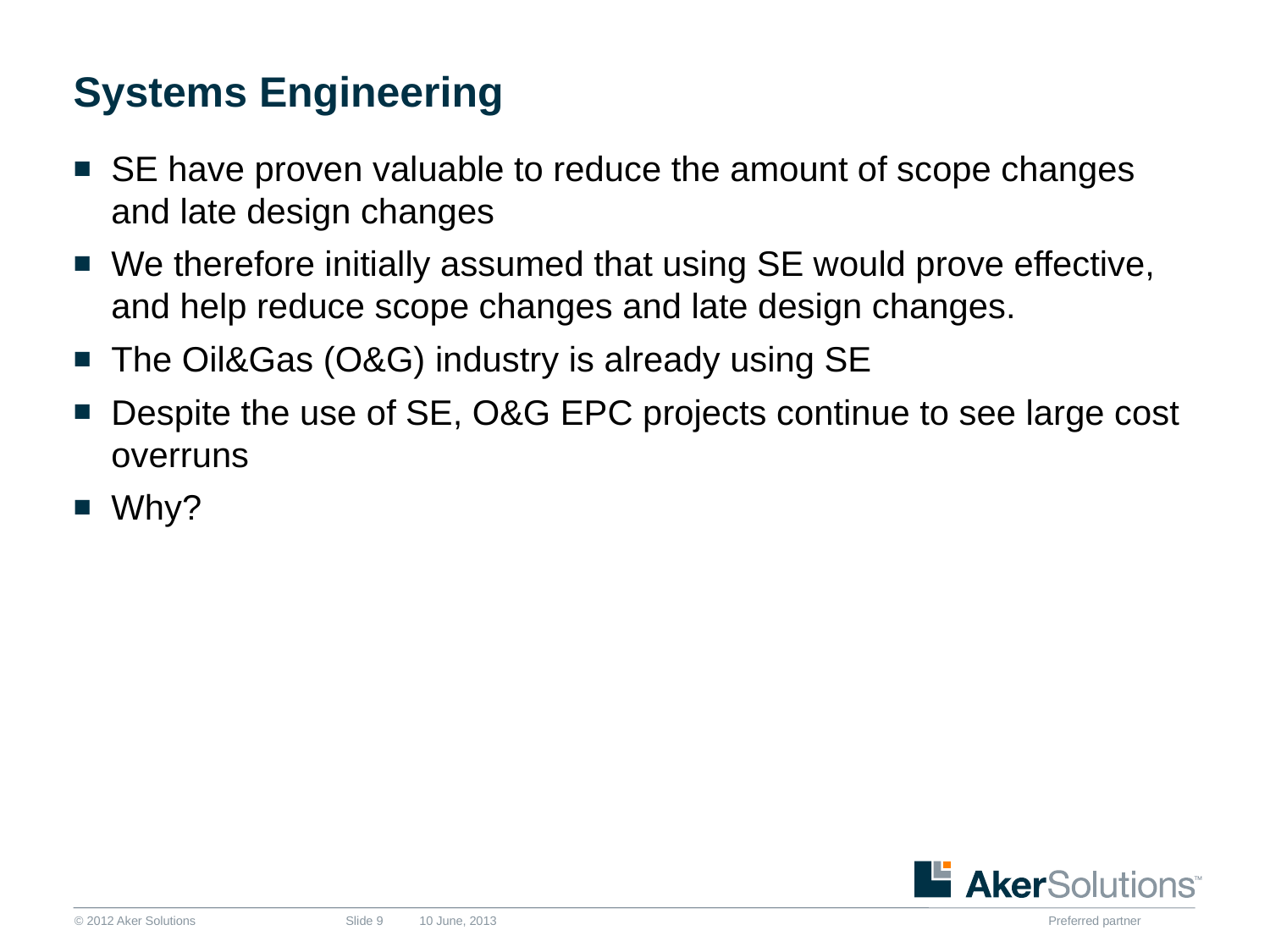

# Systems Engineering
SE have proven valuable to reduce the amount of scope changes and late design changes
We therefore initially assumed that using SE would prove effective, and help reduce scope changes and late design changes.
The Oil&Gas (O&G) industry is already using SE
Despite the use of SE, O&G EPC projects continue to see large cost overruns
Why?

Slide 9
10 June, 2013